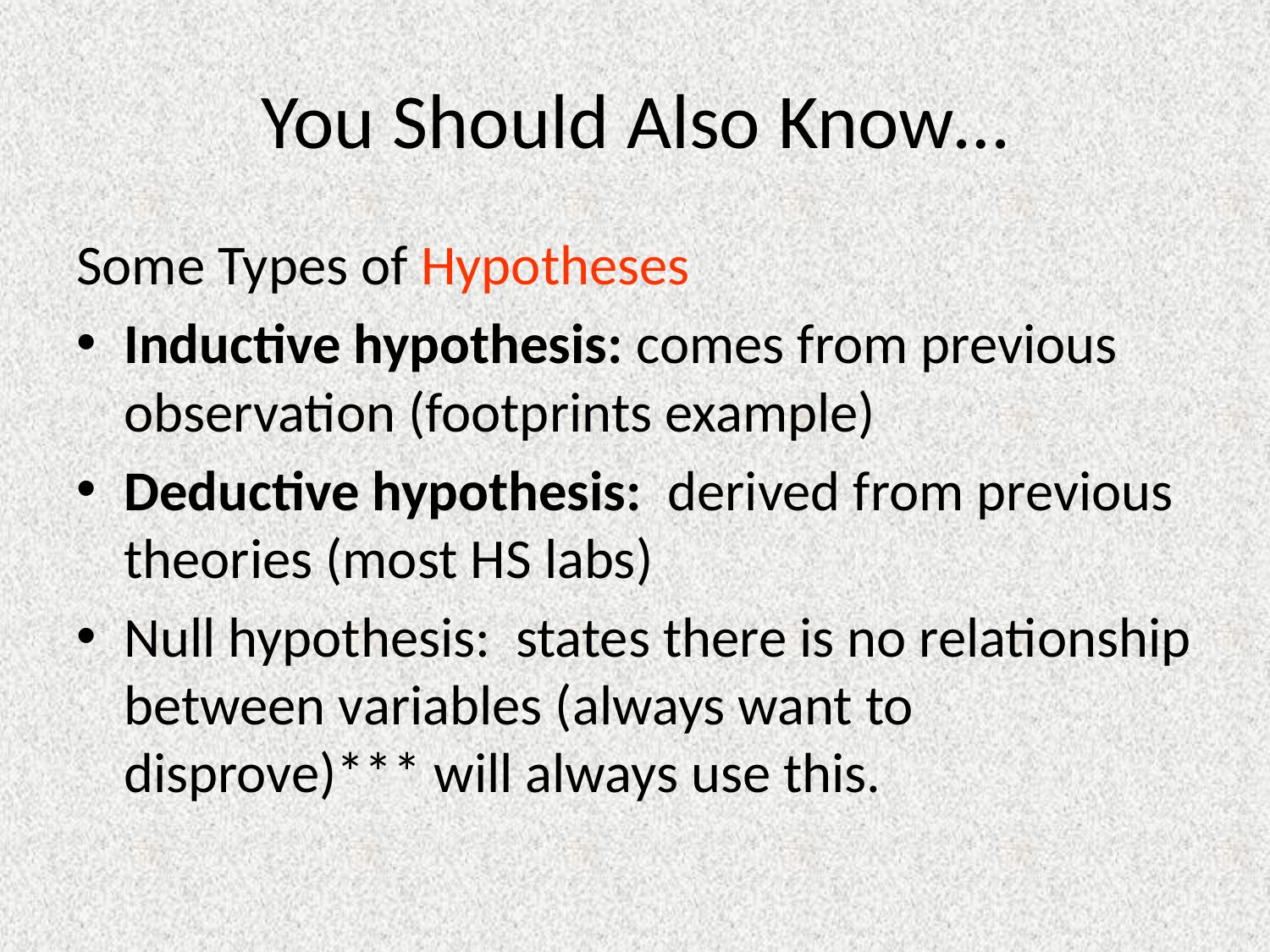

# You Should Also Know…
Some Types of Hypotheses
Inductive hypothesis: comes from previous observation (footprints example)
Deductive hypothesis:  derived from previous theories (most HS labs)
Null hypothesis:  states there is no relationship between variables (always want to disprove)*** will always use this.